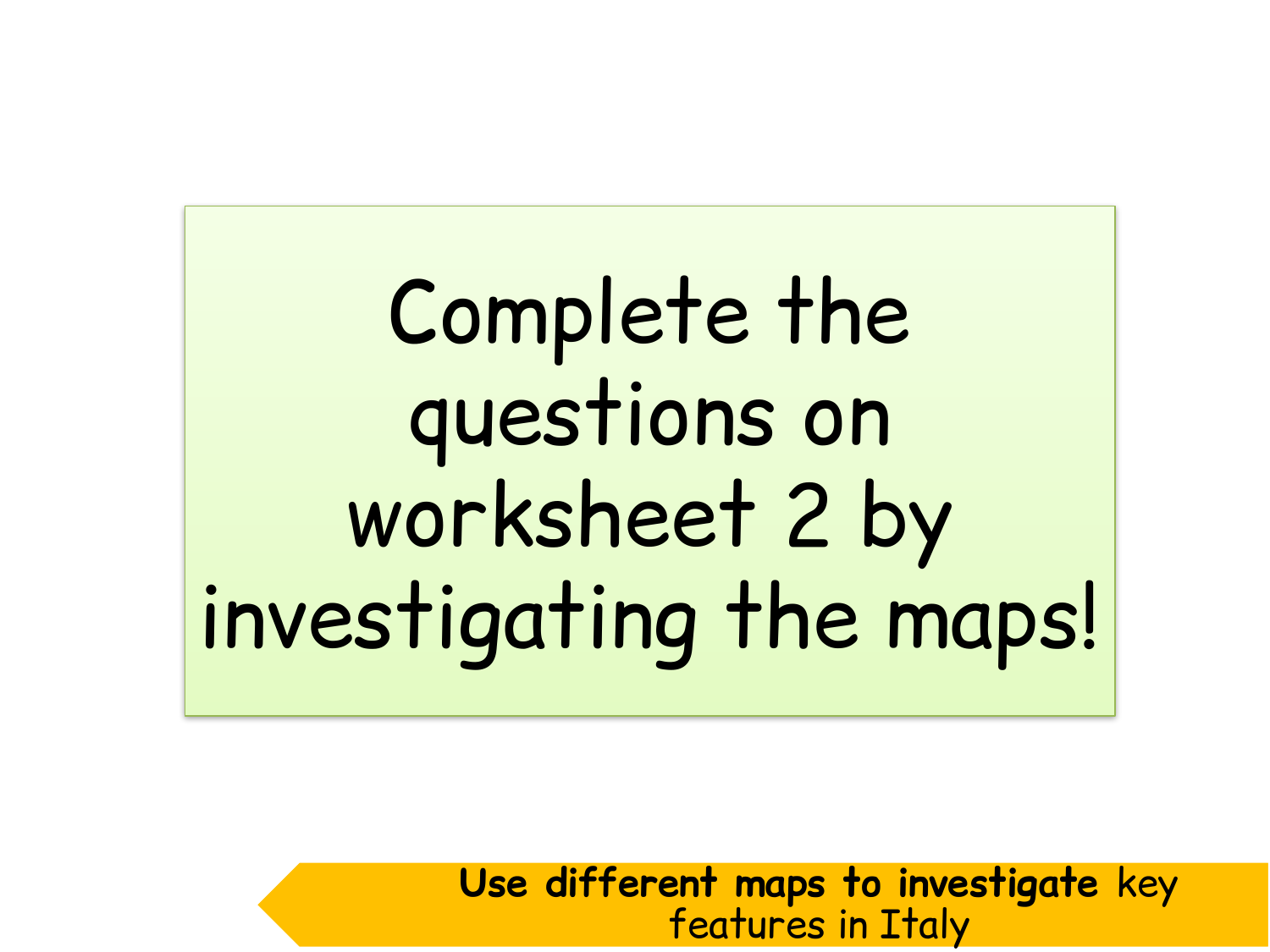

Complete the questions on worksheet 2 by investigating the maps!

Use different maps to investigate key features in Italy